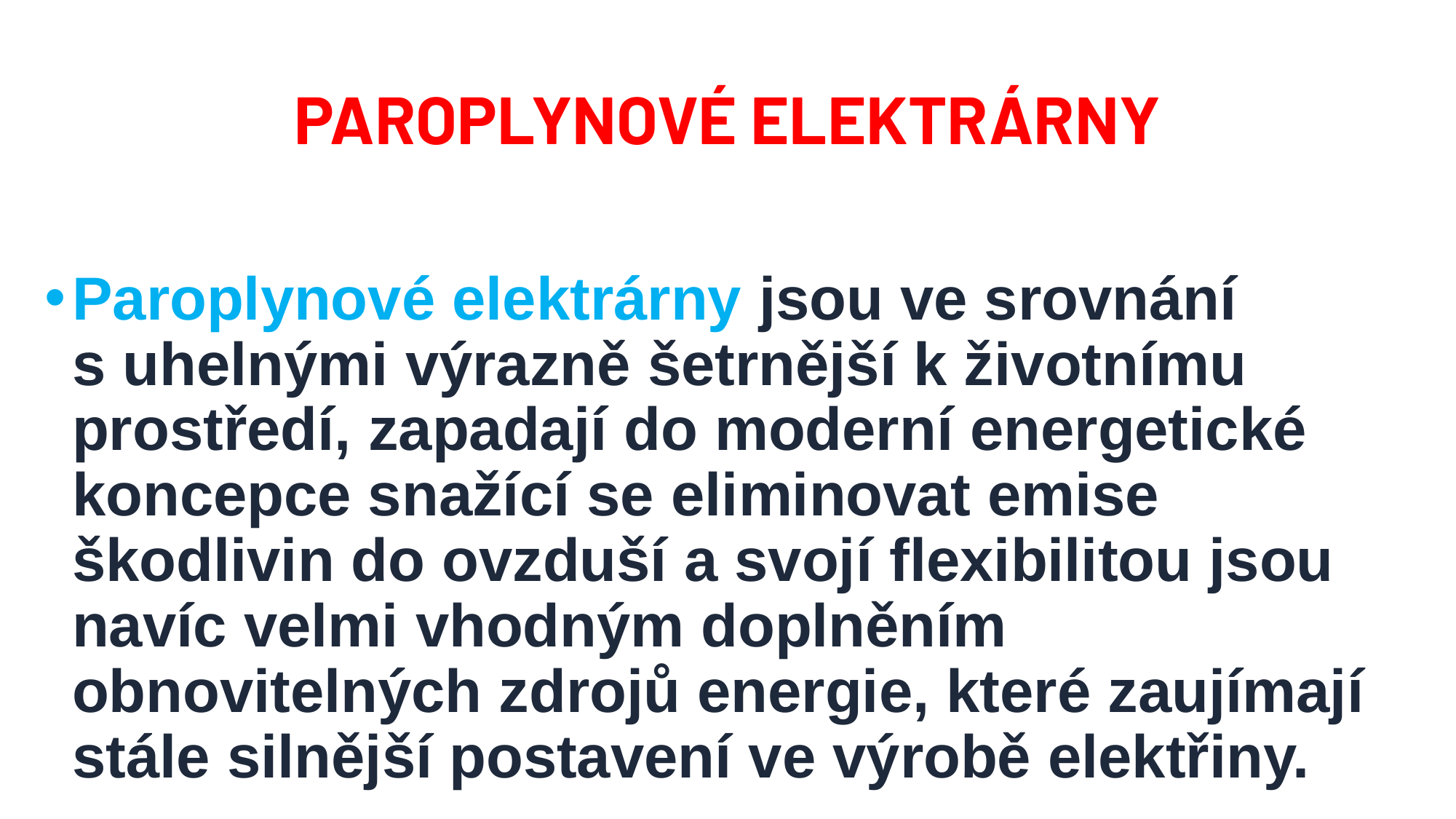

# PAROPLYNOVÉ ELEKTRÁRNY
Paroplynové elektrárny jsou ve srovnání s uhelnými výrazně šetrnější k životnímu prostředí, zapadají do moderní energetické koncepce snažící se eliminovat emise škodlivin do ovzduší a svojí flexibilitou jsou navíc velmi vhodným doplněním obnovitelných zdrojů energie, které zaujímají stále silnější postavení ve výrobě elektřiny.